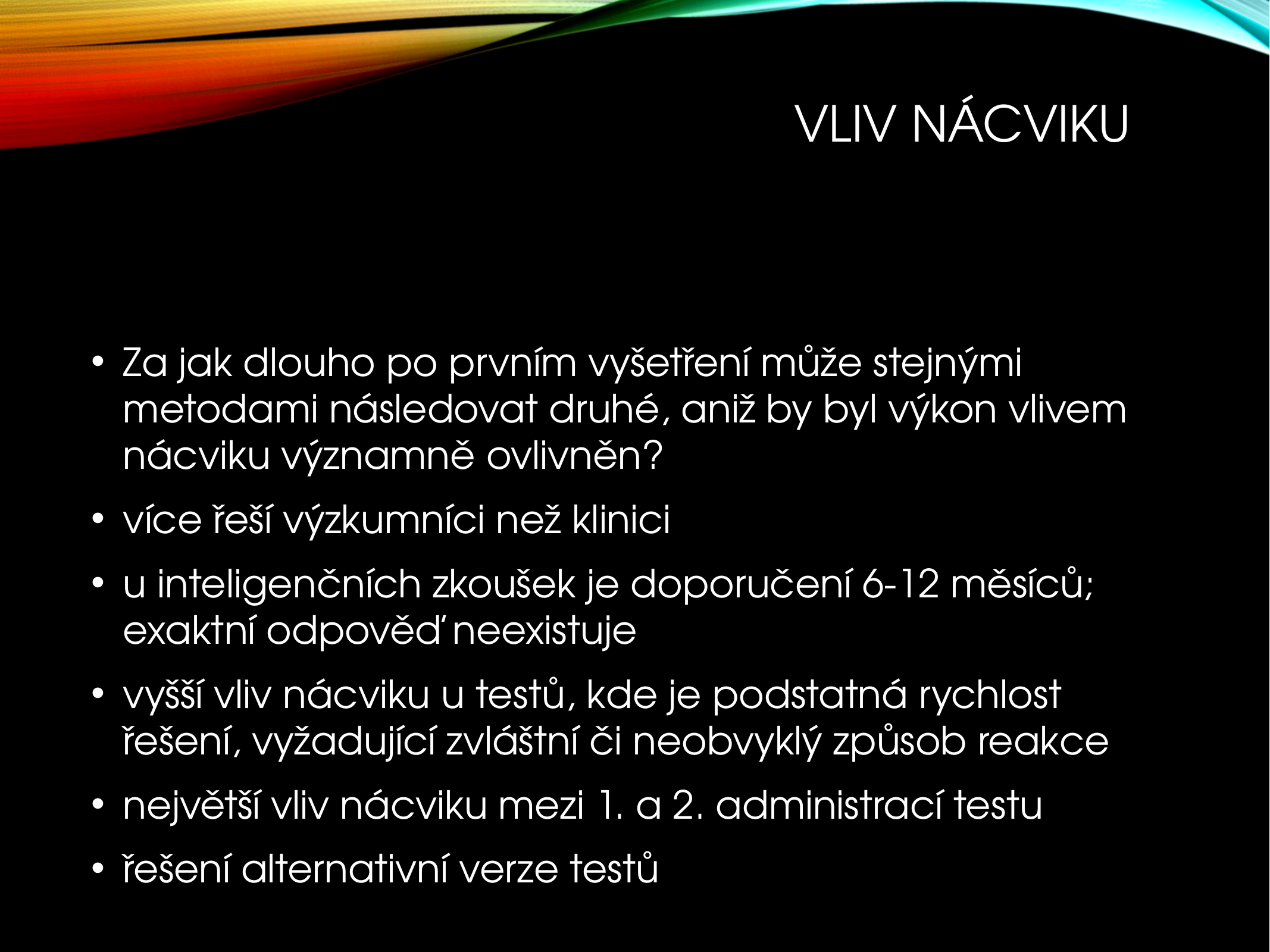

# Vliv nácviku

Za jak dlouho po prvním vyšetření může stejnými metodami následovat druhé, aniž by byl výkon vlivem nácviku významně ovlivněn?
více řeší výzkumníci než klinici
u inteligenčních zkoušek je doporučení 6-12 měsíců; exaktní odpověď neexistuje
vyšší vliv nácviku u testů, kde je podstatná rychlost řešení, vyžadující zvláštní či neobvyklý způsob reakce
největší vliv nácviku mezi 1. a 2. administrací testu
řešení alternativní verze testů